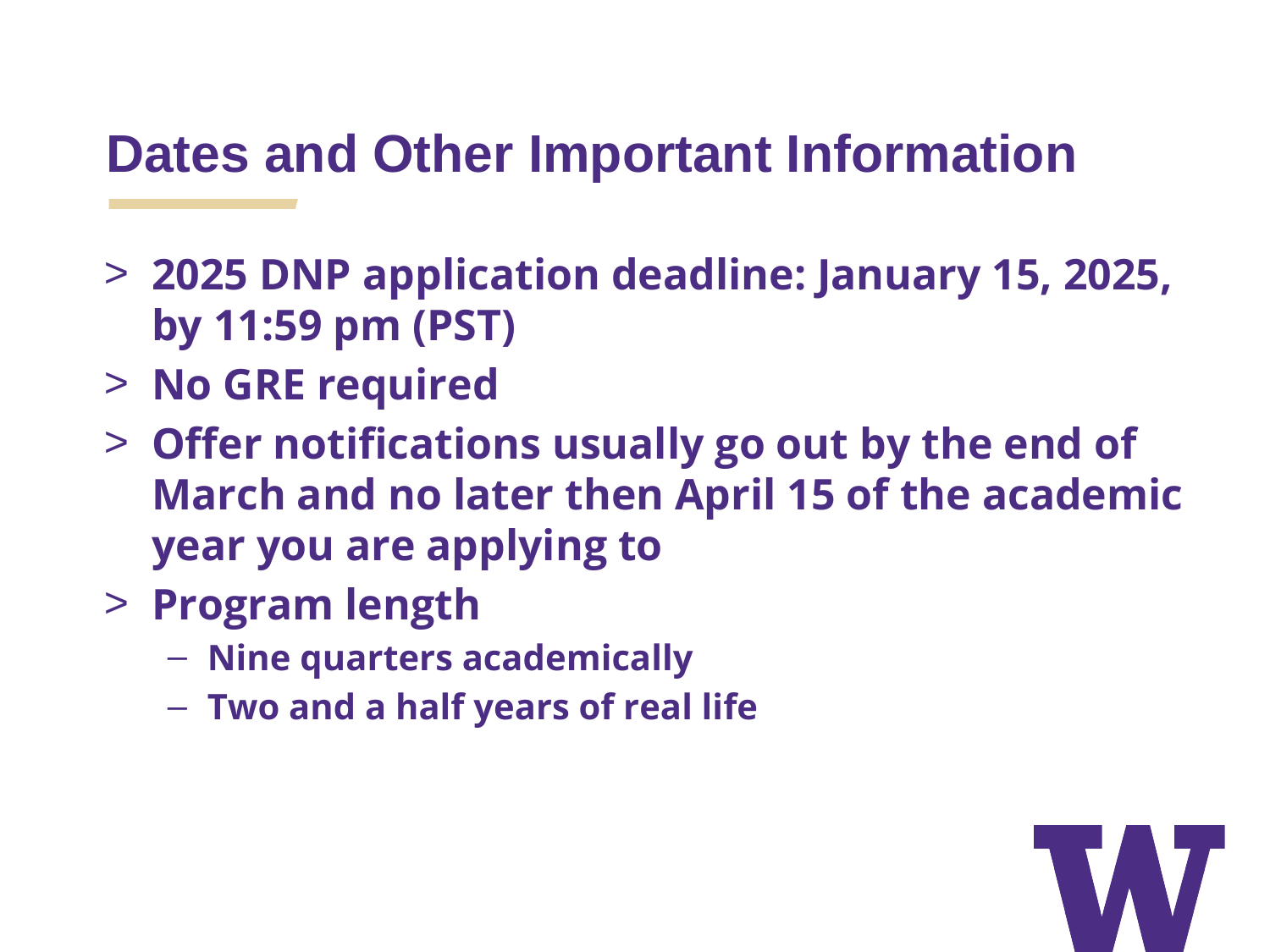

# Dates and Other Important Information
2025 DNP application deadline: January 15, 2025, by 11:59 pm (PST)
No GRE required
Offer notifications usually go out by the end of March and no later then April 15 of the academic year you are applying to
Program length
Nine quarters academically
Two and a half years of real life